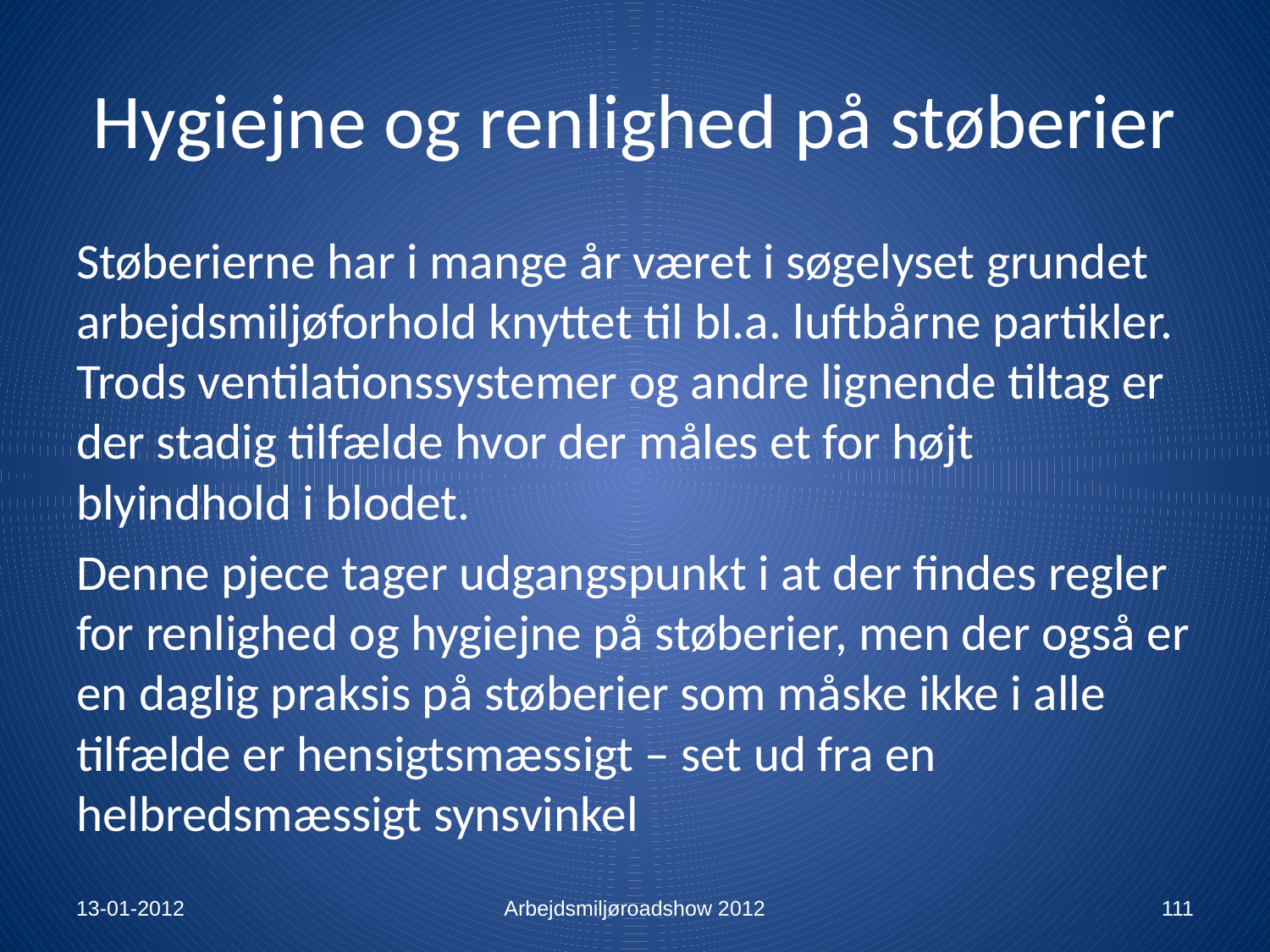

# Hygiejne og renlighed på støberier
Støberierne har i mange år været i søgelyset grundet arbejdsmiljøforhold knyttet til bl.a. luftbårne partikler. Trods ventilationssystemer og andre lignende tiltag er der stadig tilfælde hvor der måles et for højt blyindhold i blodet.
Denne pjece tager udgangspunkt i at der findes regler for renlighed og hygiejne på støberier, men der også er en daglig praksis på støberier som måske ikke i alle tilfælde er hensigtsmæssigt – set ud fra en helbredsmæssigt synsvinkel
13-01-2012
Arbejdsmiljøroadshow 2012
111